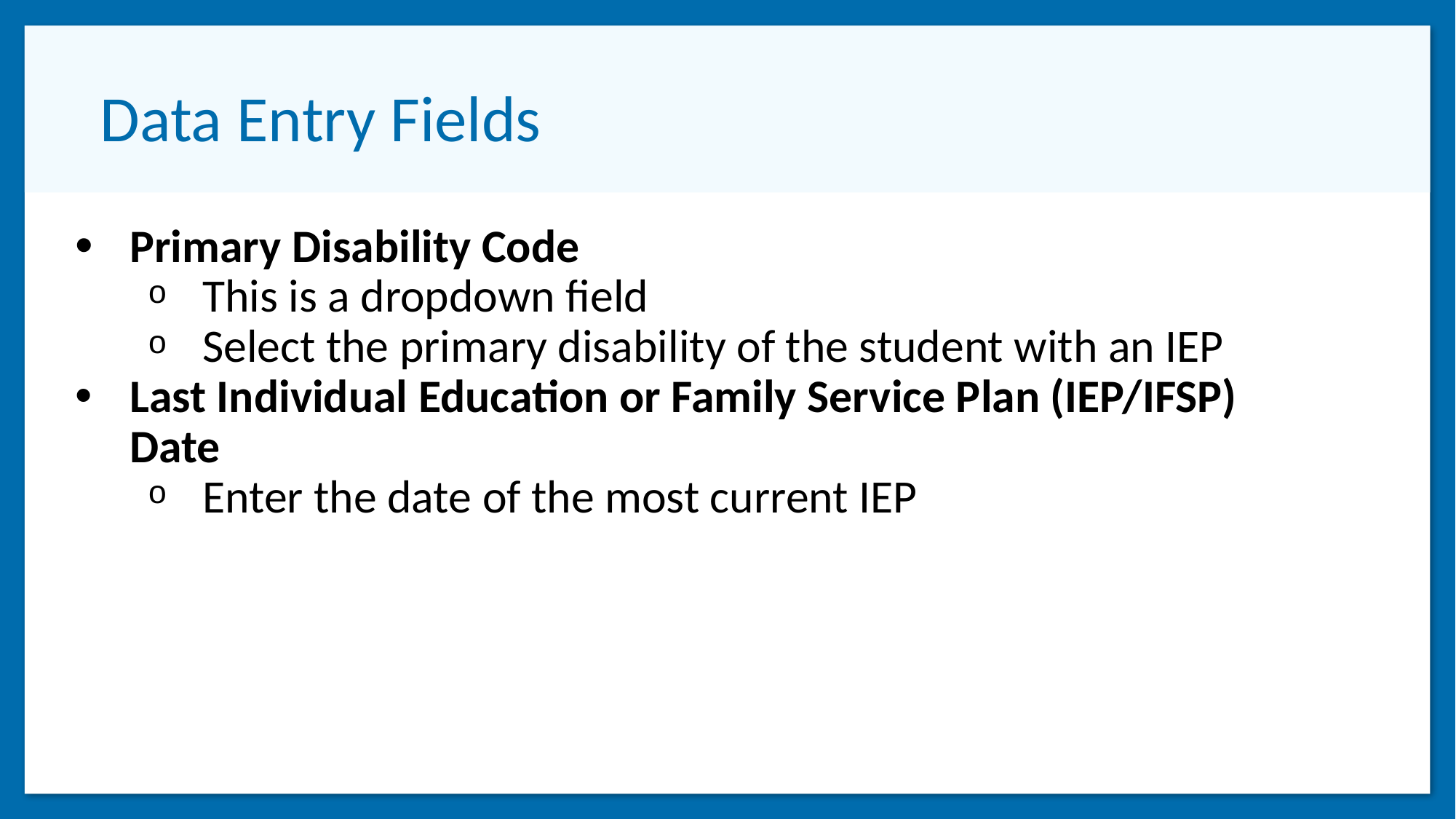

# Data Entry Fields
Primary Disability Code
This is a dropdown field
Select the primary disability of the student with an IEP
Last Individual Education or Family Service Plan (IEP/IFSP) Date
Enter the date of the most current IEP